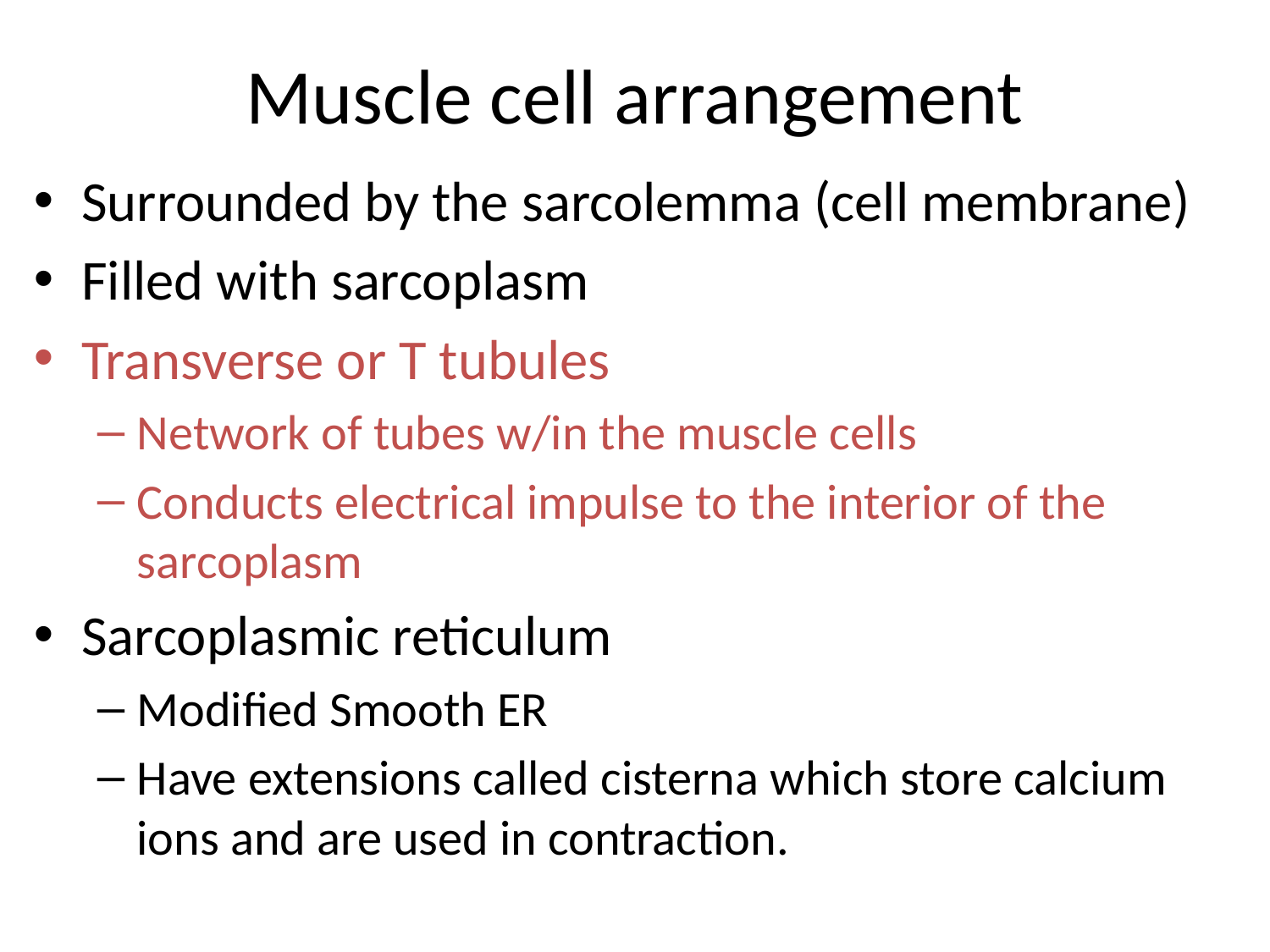

# Muscle cell arrangement
Surrounded by the sarcolemma (cell membrane)
Filled with sarcoplasm
Transverse or T tubules
Network of tubes w/in the muscle cells
Conducts electrical impulse to the interior of the sarcoplasm
Sarcoplasmic reticulum
Modified Smooth ER
Have extensions called cisterna which store calcium ions and are used in contraction.